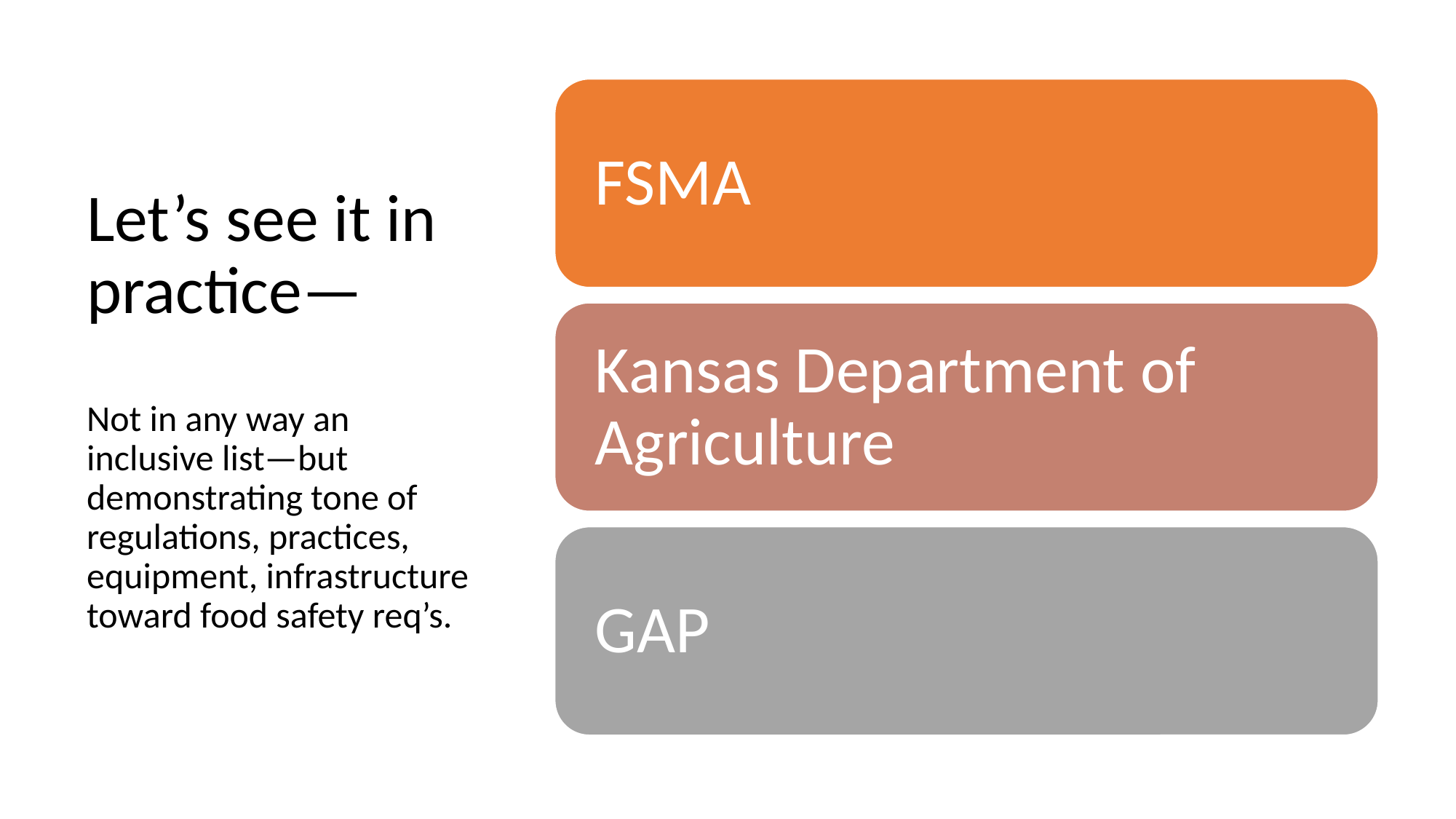

FSMA
Kansas Department of Agriculture
GAP
# Let’s see it in practice— Not in any way an inclusive list—but demonstrating tone of regulations, practices, equipment, infrastructure toward food safety req’s.